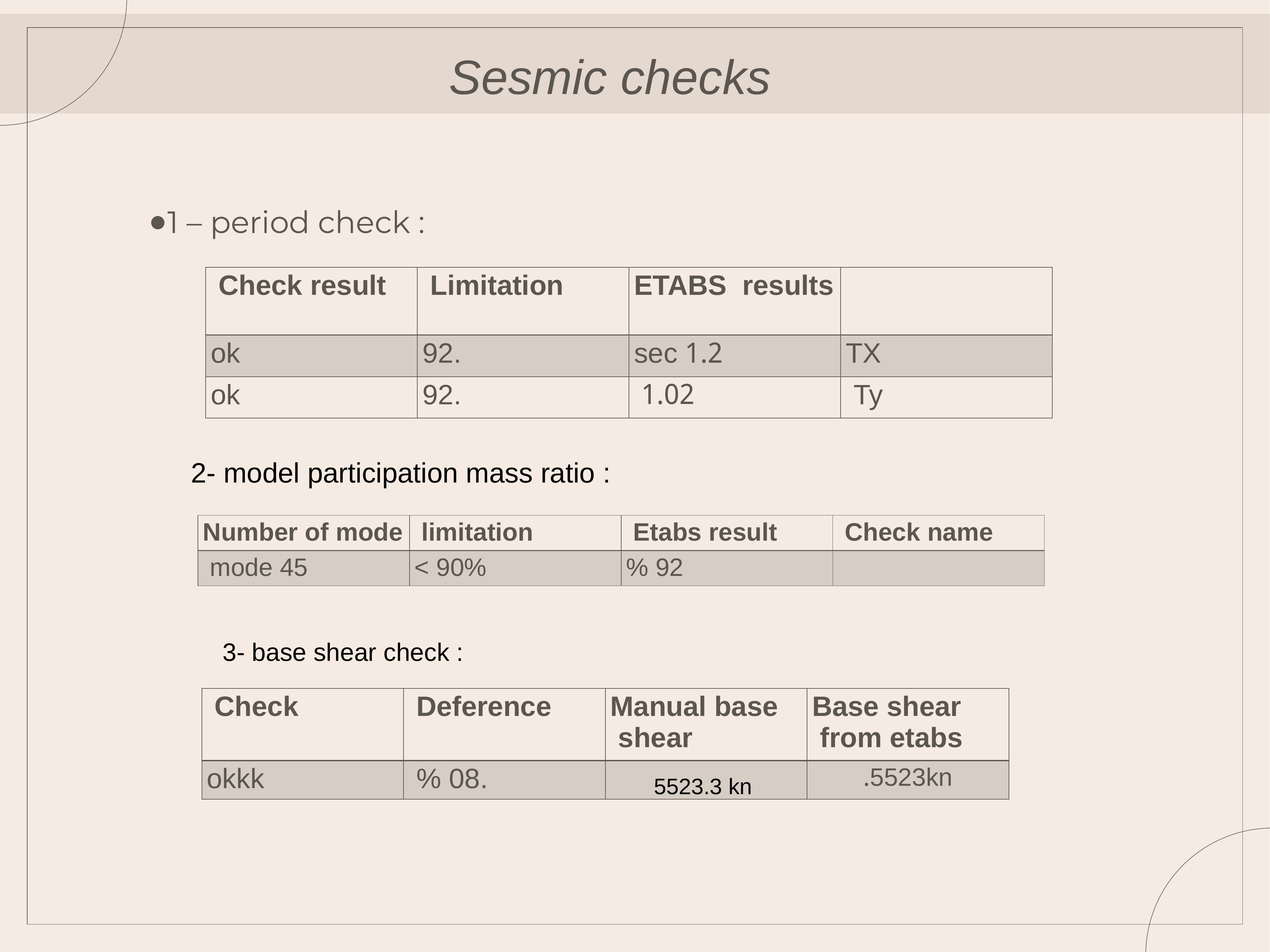

# Sesmic checks
1 – period check :

| Check result | Limitation | ETABS results |  |
| --- | --- | --- | --- |
| ok | .92 | 1.2 sec | TX |
| ok | .92 | 1.02 | Ty |
2- model participation mass ratio :

| Number of mode | limitation | Etabs result | Check name |
| --- | --- | --- | --- |
| 45 mode | 90% > | 92 % |  |
3- base shear check :

| Check | Deference | Manual base shear | Base shear from etabs |
| --- | --- | --- | --- |
| okkk | .08 % | 5523.3 kn | 5523kn. |